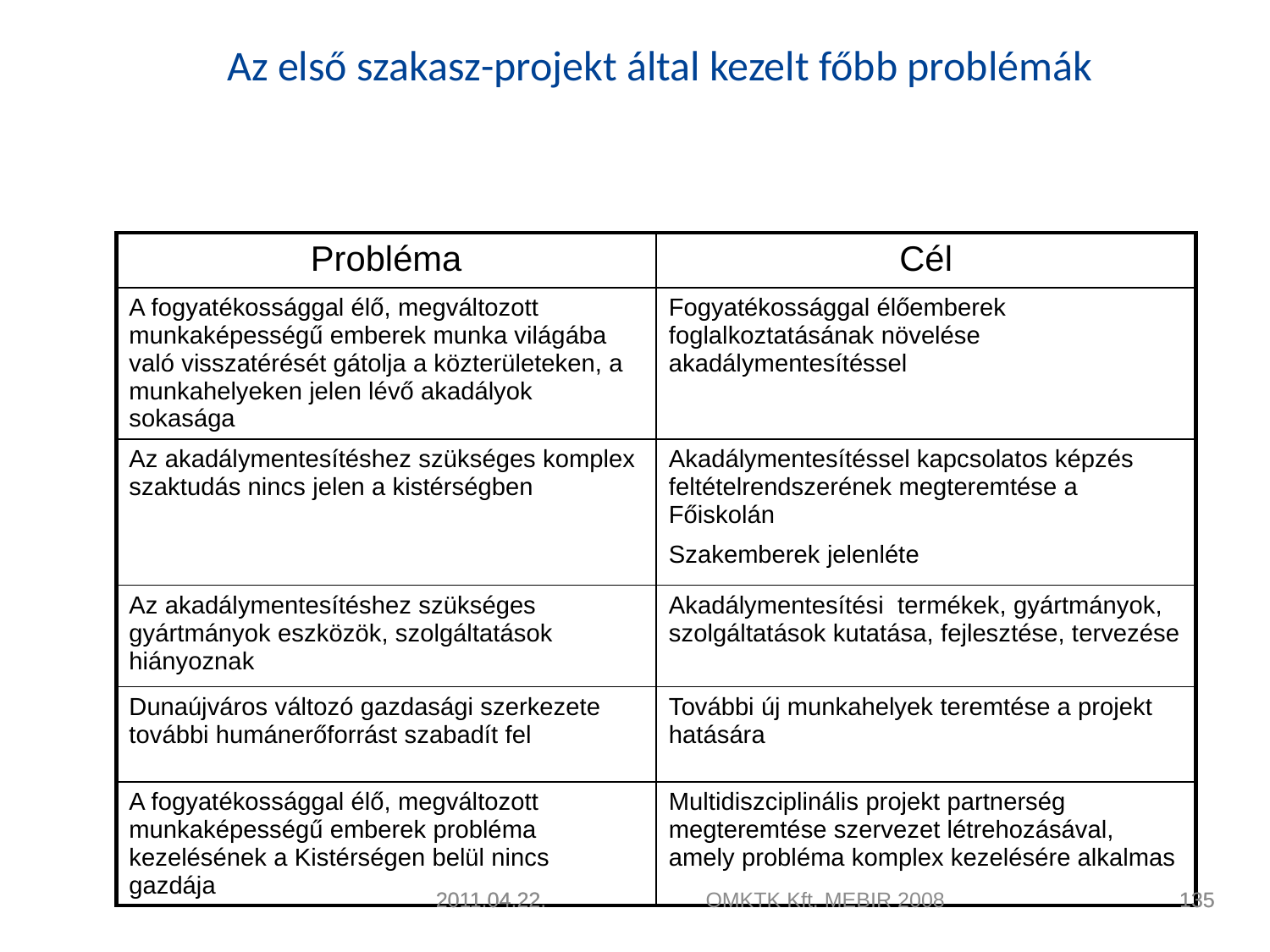

# Az első szakasz-projekt által kezelt főbb problémák
| Probléma | Cél |
| --- | --- |
| A fogyatékossággal élő, megváltozott munkaképességű emberek munka világába való visszatérését gátolja a közterületeken, a munkahelyeken jelen lévő akadályok sokasága | Fogyatékossággal élőemberek foglalkoztatásának növelése akadálymentesítéssel |
| Az akadálymentesítéshez szükséges komplex szaktudás nincs jelen a kistérségben | Akadálymentesítéssel kapcsolatos képzés feltételrendszerének megteremtése a Főiskolán Szakemberek jelenléte |
| Az akadálymentesítéshez szükséges gyártmányok eszközök, szolgáltatások hiányoznak | Akadálymentesítési termékek, gyártmányok, szolgáltatások kutatása, fejlesztése, tervezése |
| Dunaújváros változó gazdasági szerkezete további humánerőforrást szabadít fel | További új munkahelyek teremtése a projekt hatására |
| A fogyatékossággal élő, megváltozott munkaképességű emberek probléma kezelésének a Kistérségen belül nincs gazdája | Multidiszciplinális projekt partnerség megteremtése szervezet létrehozásával, amely probléma komplex kezelésére alkalmas |
2011.04.22.
2011.04.22.
OMKTK Kft. MEBIR 2008
135
135